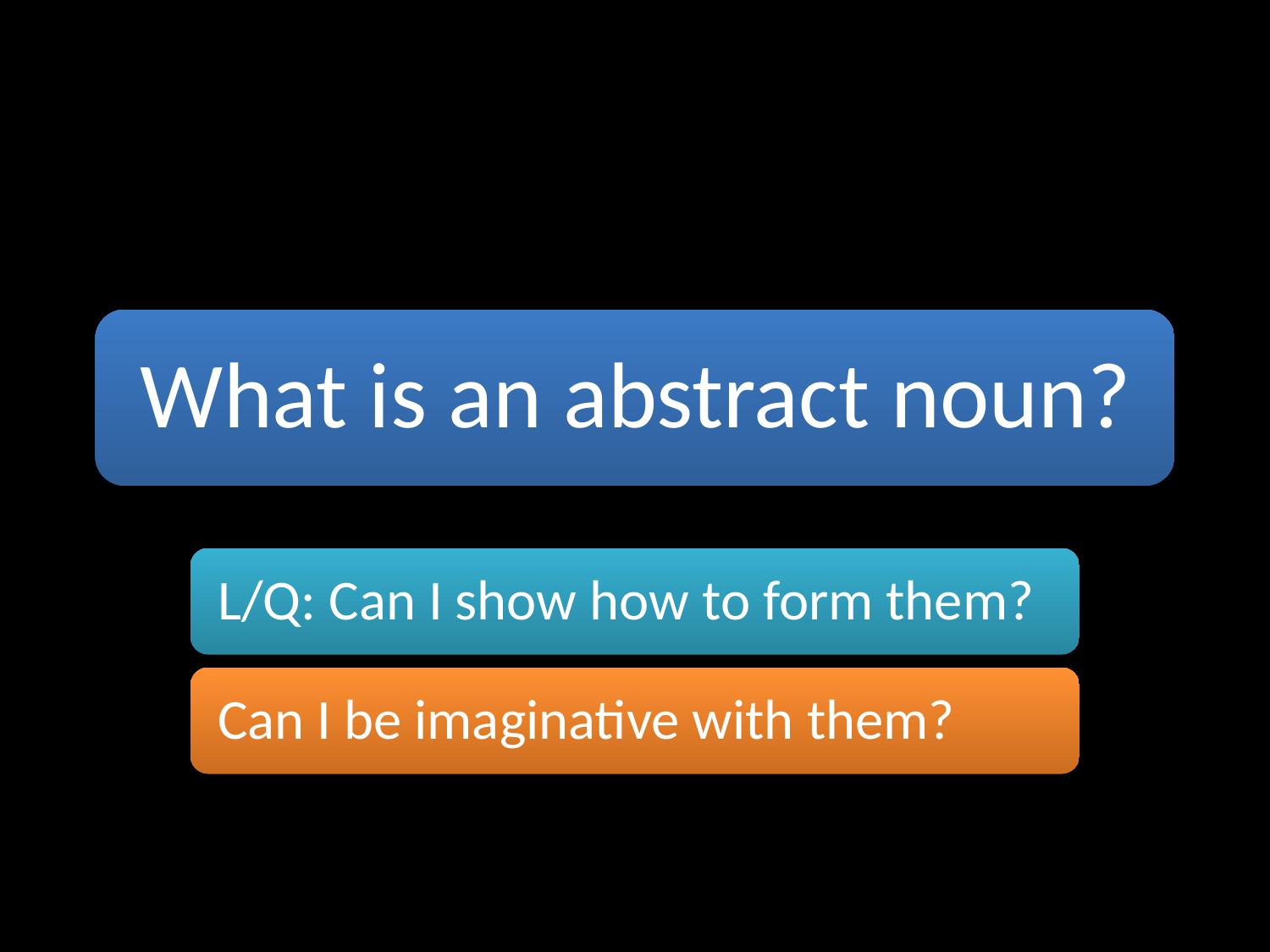

What is an abstract noun?
L/Q: Can I show how to form them?
Can I be imaginative with them?